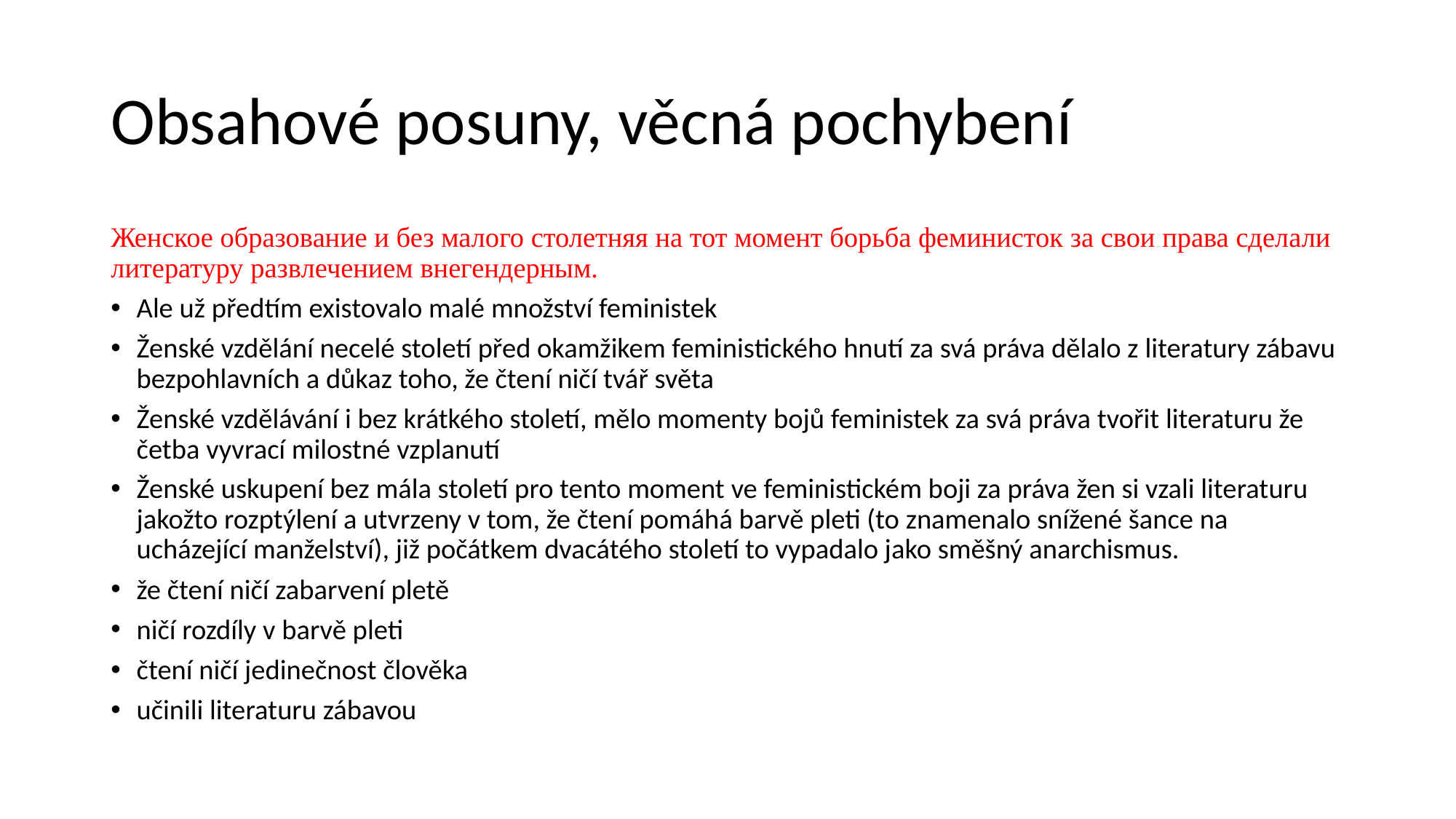

# Obsahové posuny, věcná pochybení
Женское образование и без малого столетняя на тот момент борьба феминисток за свои права сделали литературу развлечением внегендерным.
Ale už předtím existovalo malé množství feministek
Ženské vzdělání necelé století před okamžikem feministického hnutí za svá práva dělalo z literatury zábavu bezpohlavních a důkaz toho, že čtení ničí tvář světa
Ženské vzdělávání i bez krátkého století, mělo momenty bojů feministek za svá práva tvořit literaturu že četba vyvrací milostné vzplanutí
Ženské uskupení bez mála století pro tento moment ve feministickém boji za práva žen si vzali literaturu jakožto rozptýlení a utvrzeny v tom, že čtení pomáhá barvě pleti (to znamenalo snížené šance na ucházející manželství), již počátkem dvacátého století to vypadalo jako směšný anarchismus.
že čtení ničí zabarvení pletě
ničí rozdíly v barvě pleti
čtení ničí jedinečnost člověka
učinili literaturu zábavou